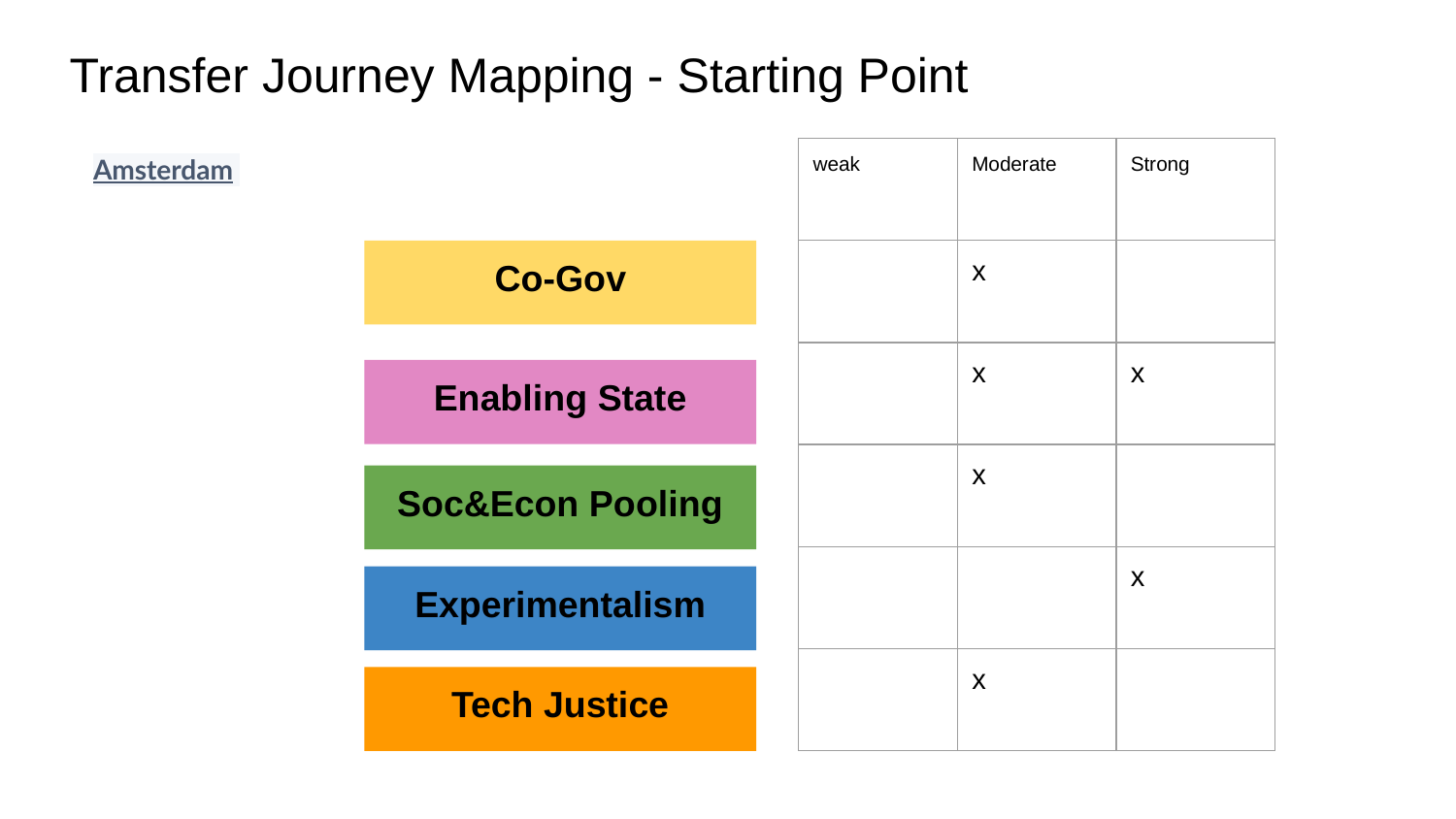

Transfer Journey Mapping - Starting Point
| weak | Moderate | Strong |
| --- | --- | --- |
|  | x |  |
|  | x | x |
|  | x |  |
|  |  | x |
|  | x |  |
Amsterdam
Co-Gov
Enabling State
Soc&Econ Pooling
Experimentalism
Tech Justice